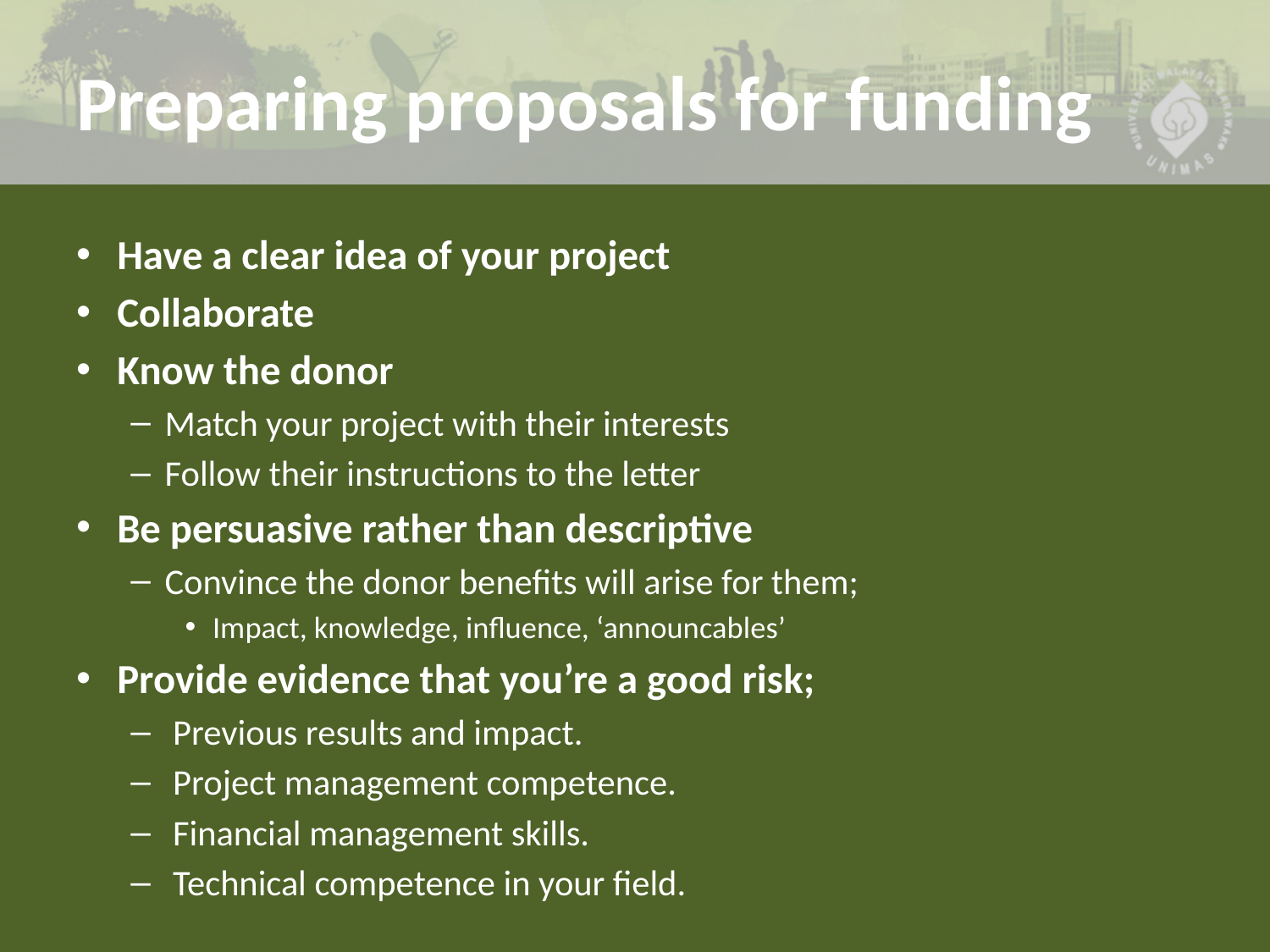

# Preparing proposals for funding
Have a clear idea of your project
Collaborate
Know the donor
Match your project with their interests
Follow their instructions to the letter
Be persuasive rather than descriptive
Convince the donor benefits will arise for them;
Impact, knowledge, influence, ‘announcables’
Provide evidence that you’re a good risk;
 Previous results and impact.
 Project management competence.
 Financial management skills.
 Technical competence in your field.